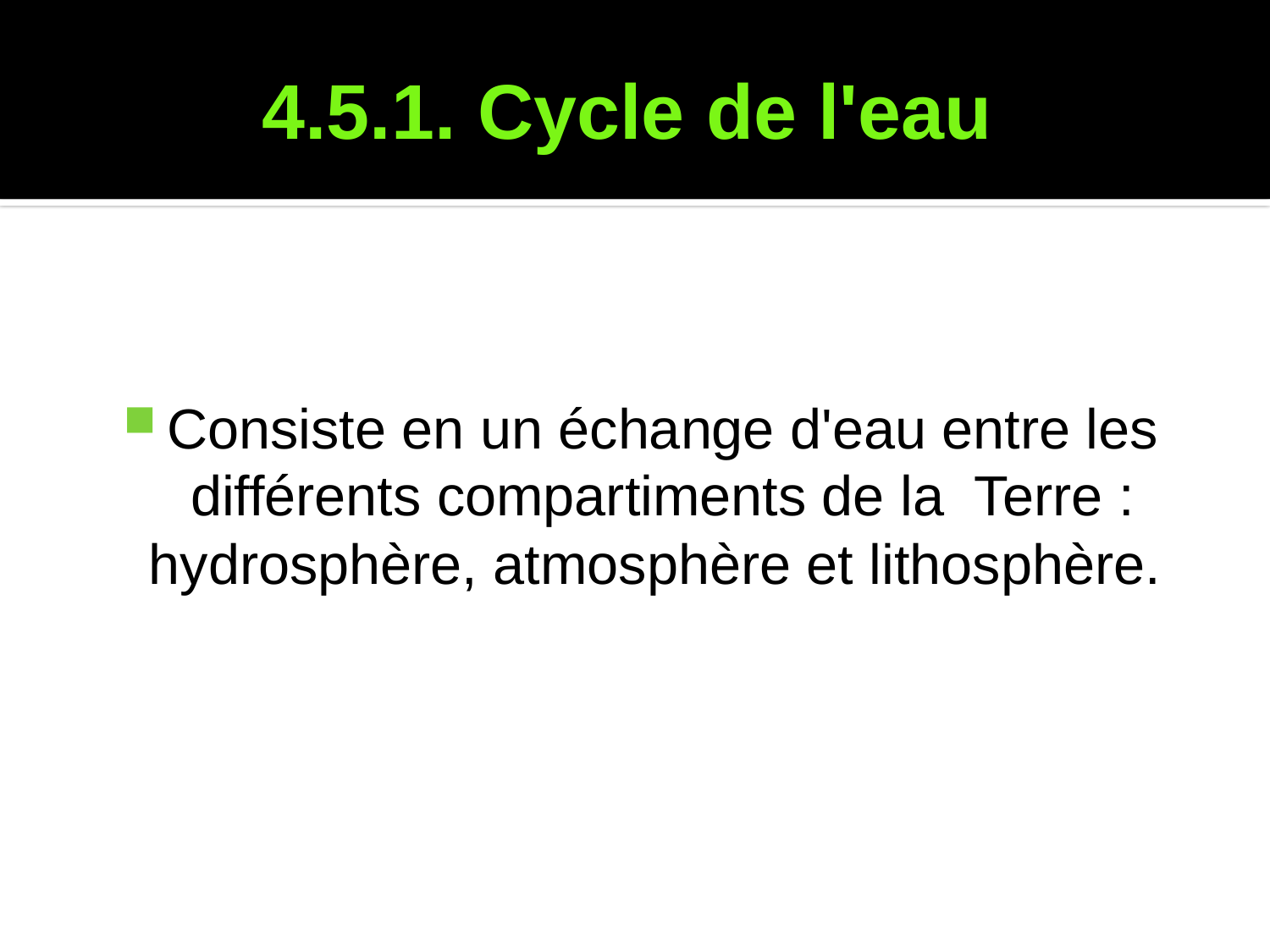

# 4.5.1. Cycle de l'eau
Consiste en un échange d'eau entre les différents compartiments de la  Terre : hydrosphère, atmosphère et lithosphère.